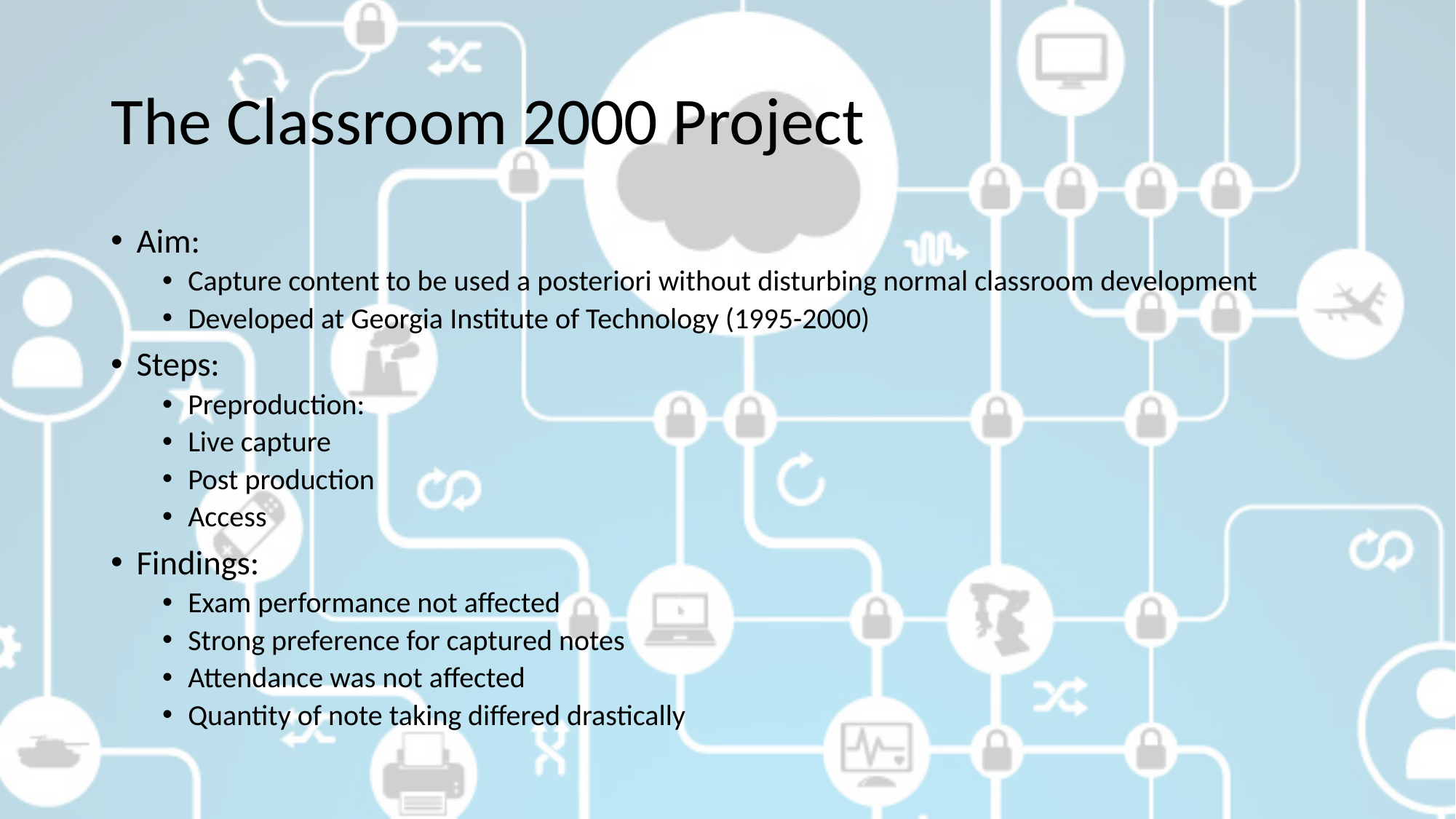

# The Classroom 2000 Project
Aim:
Capture content to be used a posteriori without disturbing normal classroom development
Developed at Georgia Institute of Technology (1995-2000)
Steps:
Preproduction:
Live capture
Post production
Access
Findings:
Exam performance not affected
Strong preference for captured notes
Attendance was not affected
Quantity of note taking differed drastically